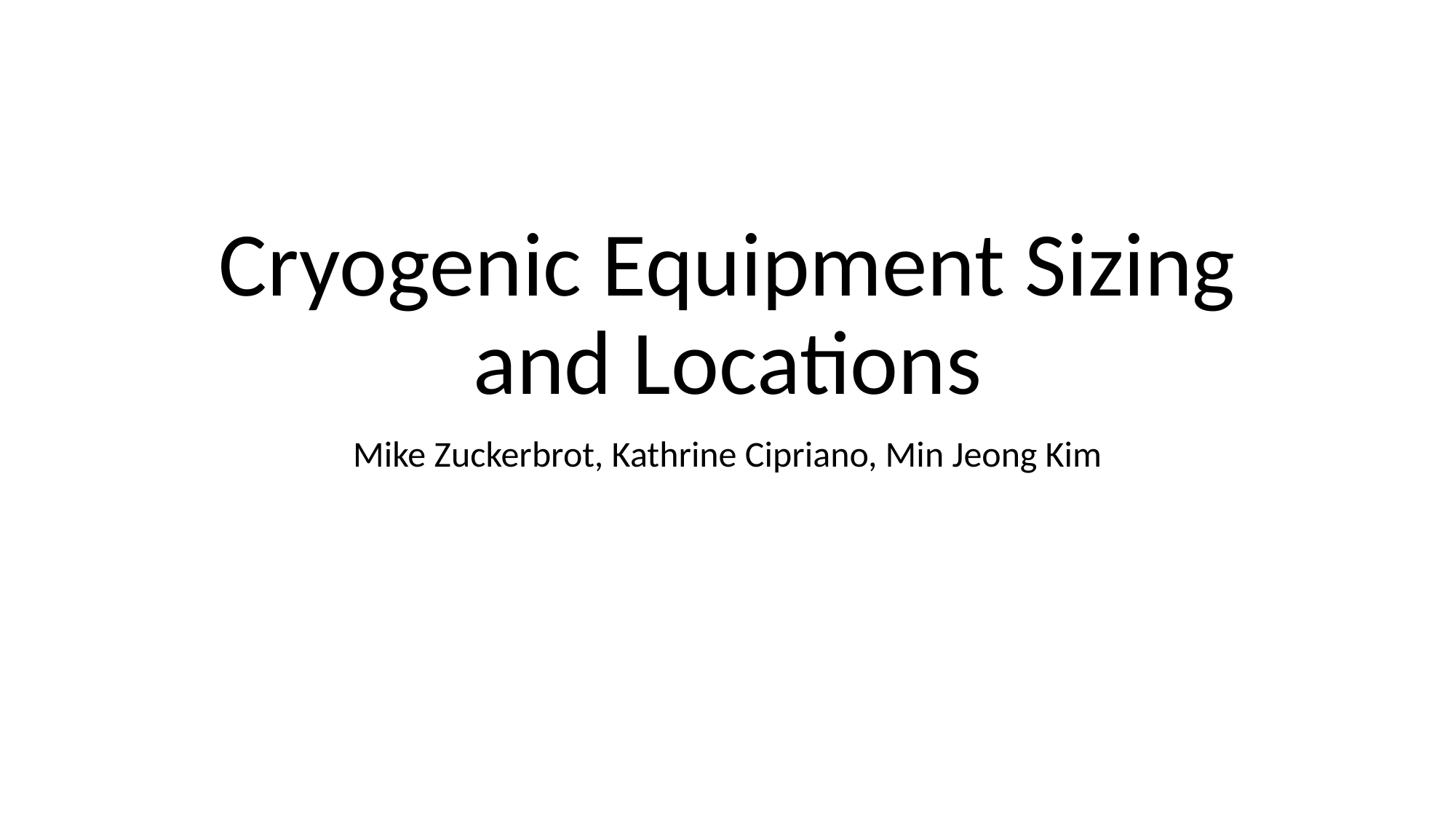

# Cryogenic Equipment Sizing and Locations
Mike Zuckerbrot, Kathrine Cipriano, Min Jeong Kim